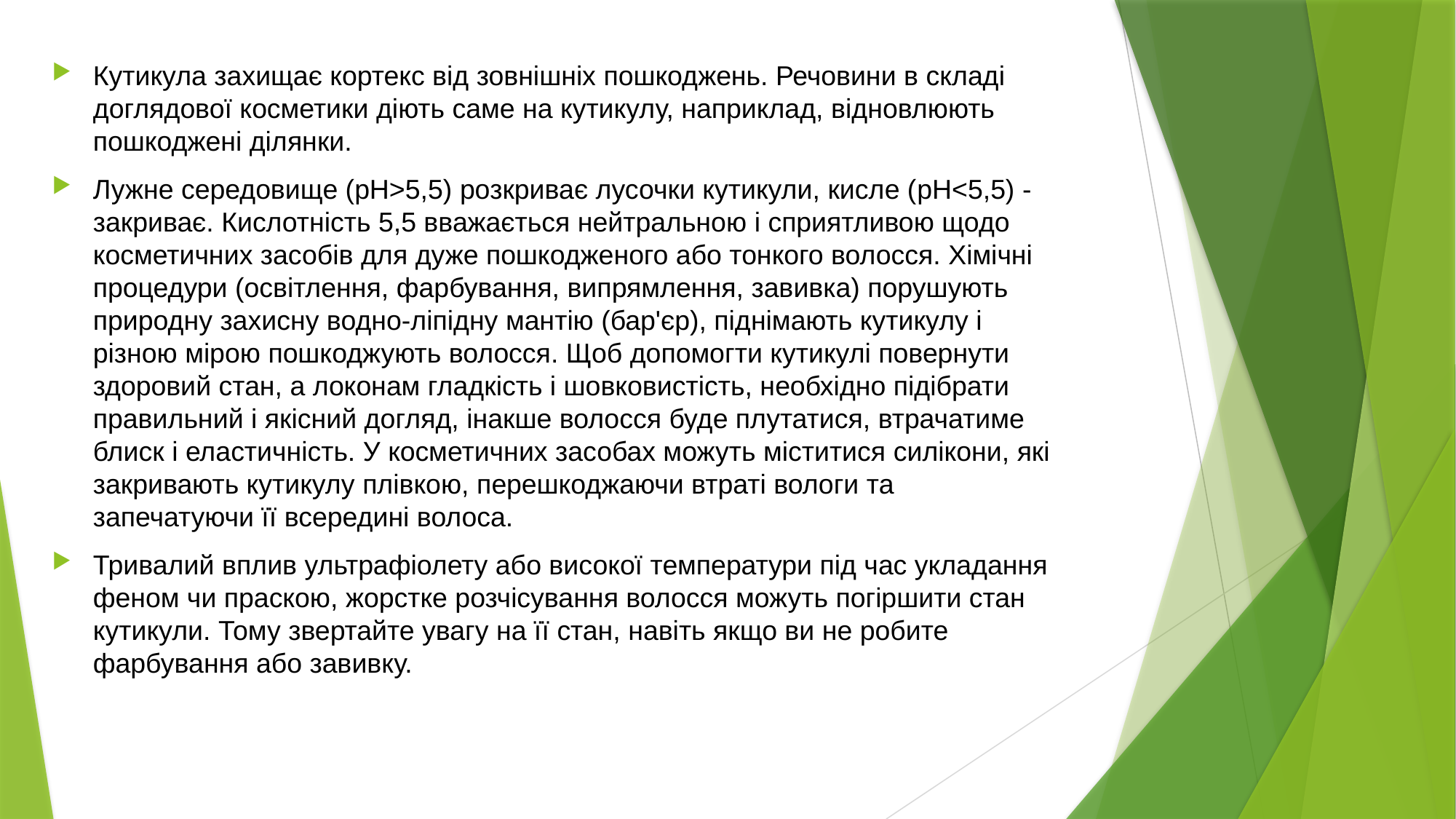

Кутикула захищає кортекс від зовнішніх пошкоджень. Речовини в складі доглядової косметики діють саме на кутикулу, наприклад, відновлюють пошкоджені ділянки.
Лужне середовище (pH>5,5) розкриває лусочки кутикули, кисле (pH<5,5) - закриває. Кислотність 5,5 вважається нейтральною і сприятливою щодо косметичних засобів для дуже пошкодженого або тонкого волосся. Хімічні процедури (освітлення, фарбування, випрямлення, завивка) порушують природну захисну водно-ліпідну мантію (бар'єр), піднімають кутикулу і різною мірою пошкоджують волосся. Щоб допомогти кутикулі повернути здоровий стан, а локонам гладкість і шовковистість, необхідно підібрати правильний і якісний догляд, інакше волосся буде плутатися, втрачатиме блиск і еластичність. У косметичних засобах можуть міститися силікони, які закривають кутикулу плівкою, перешкоджаючи втраті вологи та запечатуючи її всередині волоса.
Тривалий вплив ультрафіолету або високої температури під час укладання феном чи праскою, жорстке розчісування волосся можуть погіршити стан кутикули. Тому звертайте увагу на її стан, навіть якщо ви не робите фарбування або завивку.